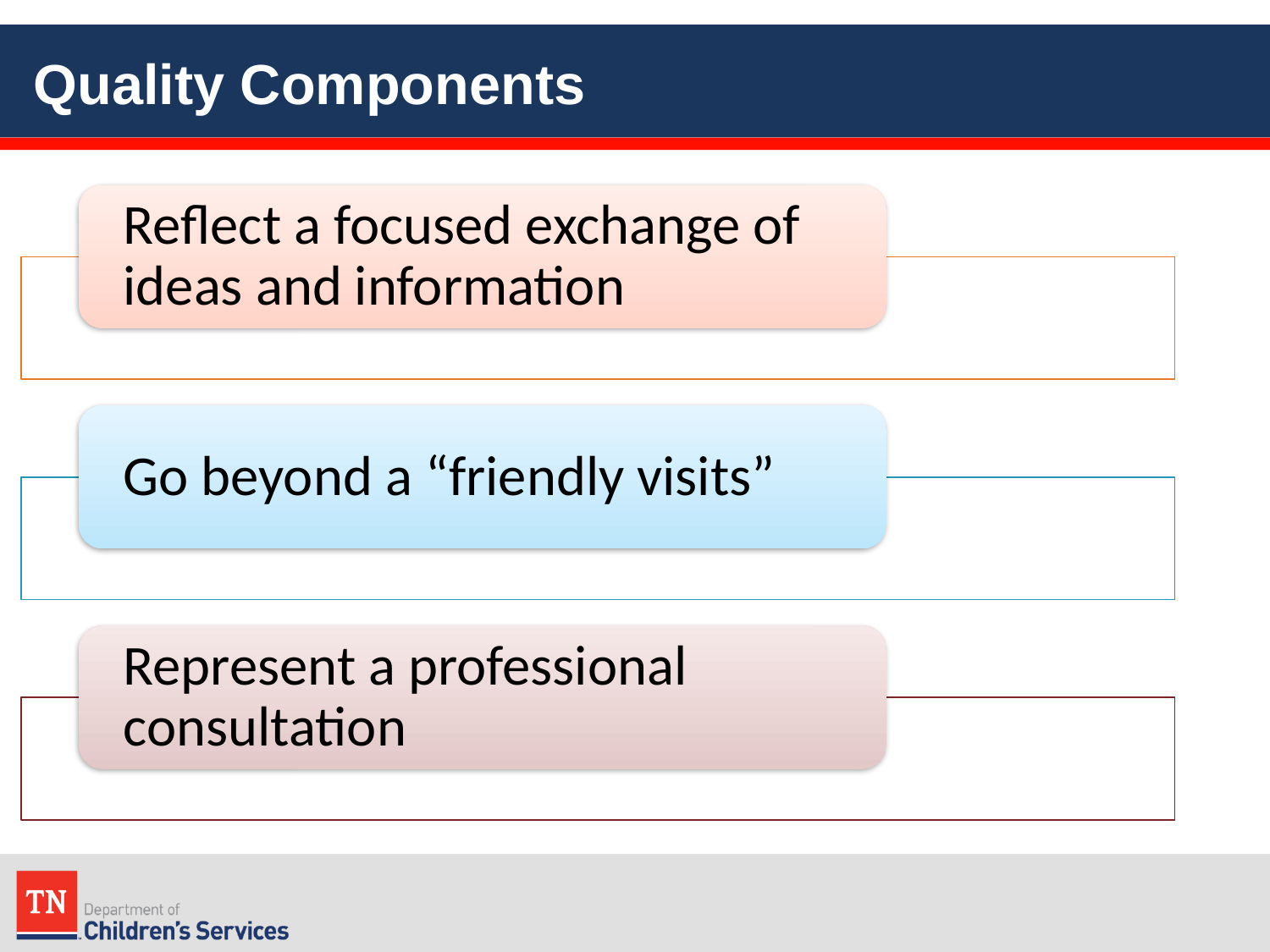

# Quality Components
Reflect a focused exchange of ideas and information
Go beyond a “friendly visits”
Represent a professional consultation